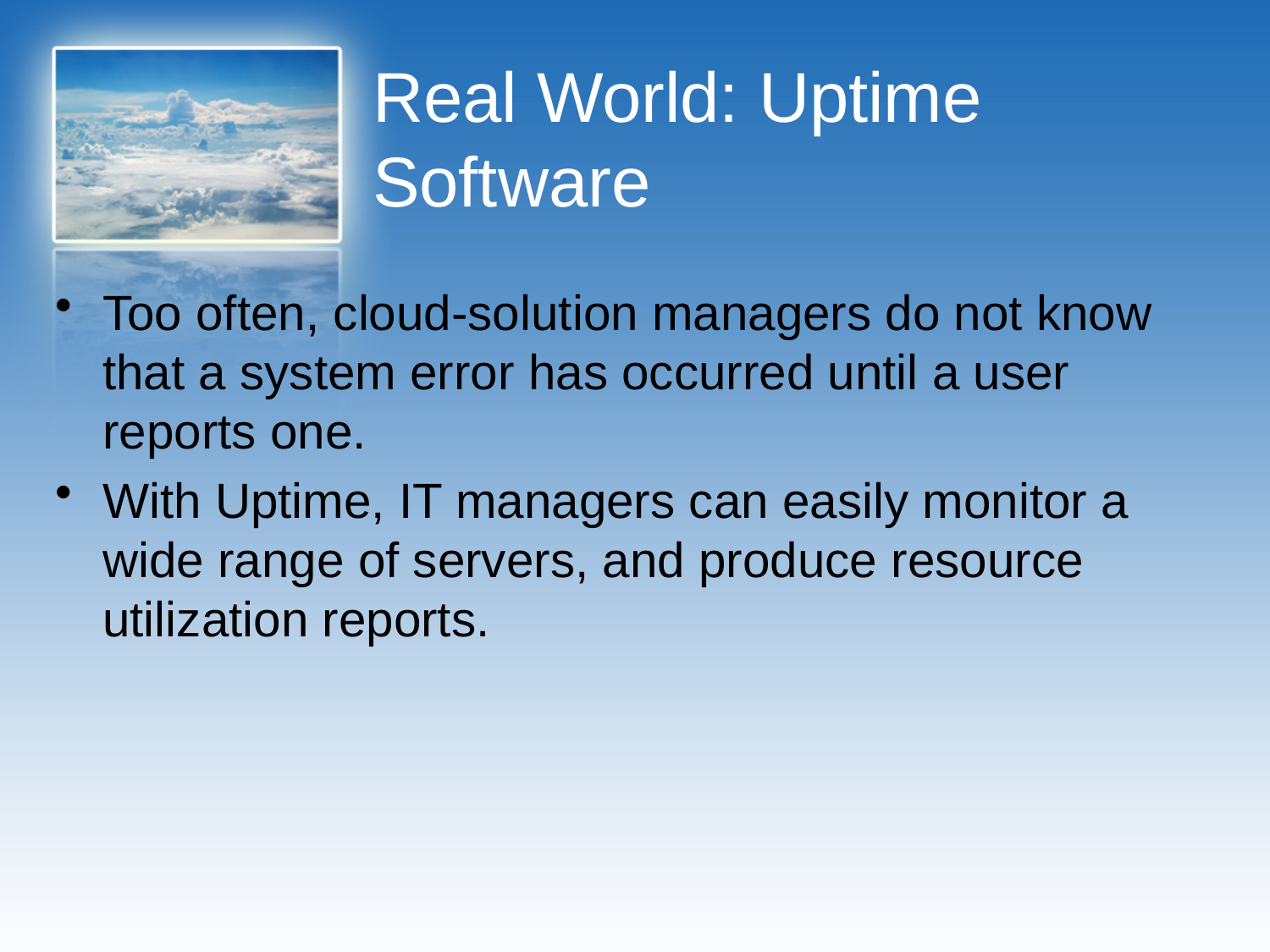

# Real World: Uptime Software
Too often, cloud-solution managers do not know that a system error has occurred until a user reports one.
With Uptime, IT managers can easily monitor a wide range of servers, and produce resource utilization reports.